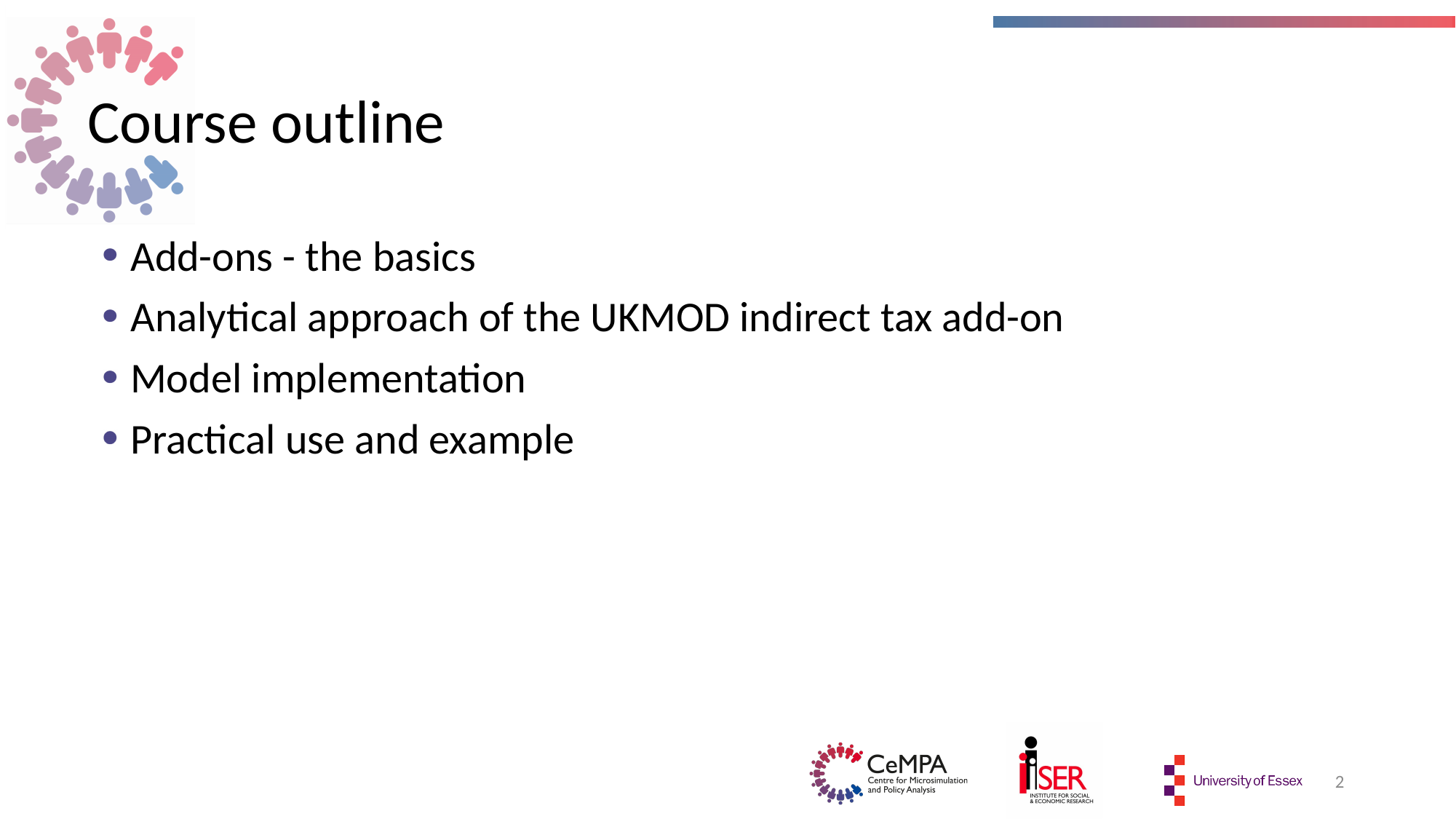

# Course outline
Add-ons - the basics
Analytical approach of the UKMOD indirect tax add-on
Model implementation
Practical use and example

2